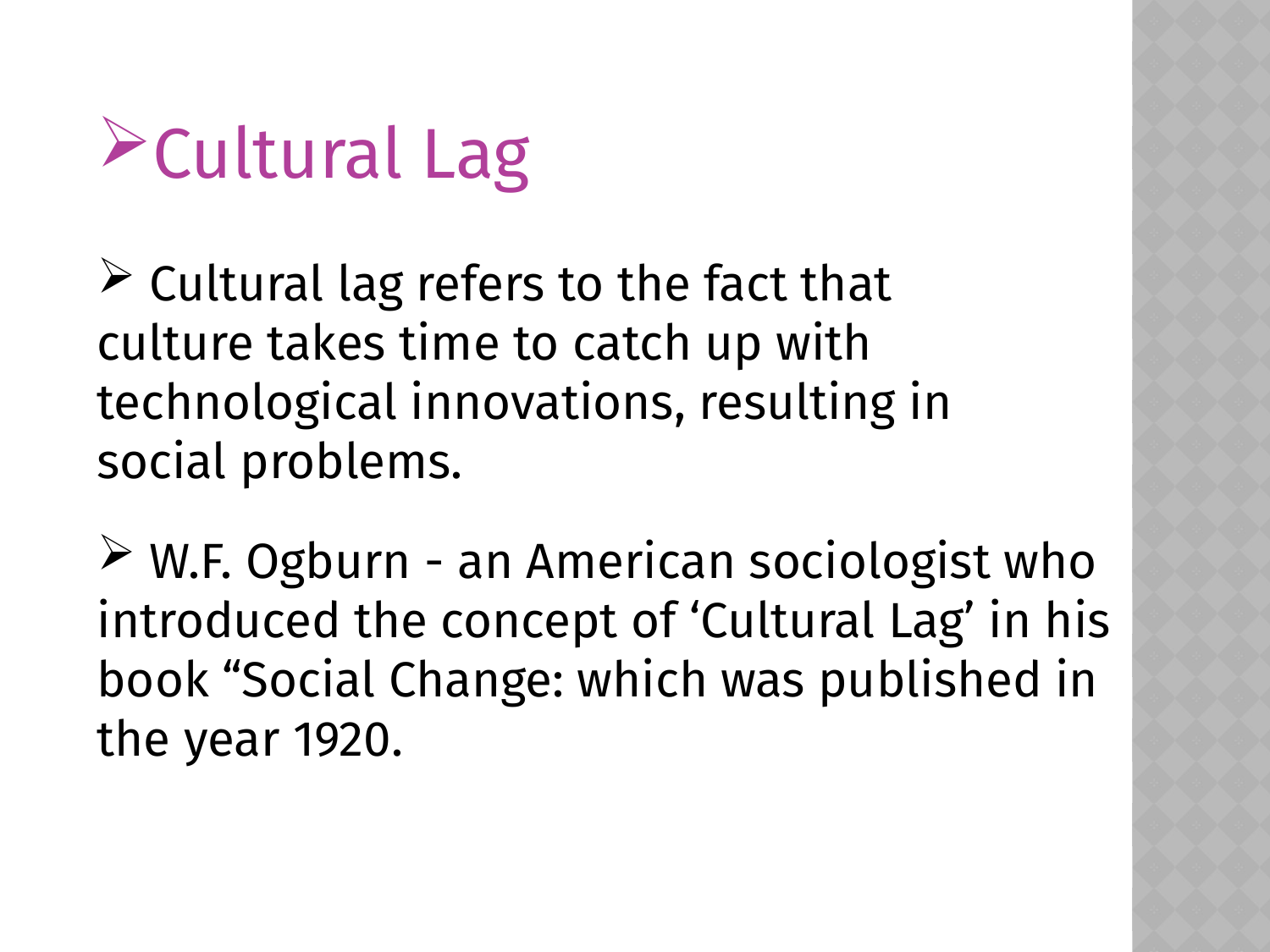

Cultural Lag

 Cultural lag refers to the fact that culture takes time to catch up with technological innovations, resulting in social problems.

 W.F. Ogburn - an American sociologist who introduced the concept of ‘Cultural Lag’ in his book “Social Change: which was published in the year 1920.